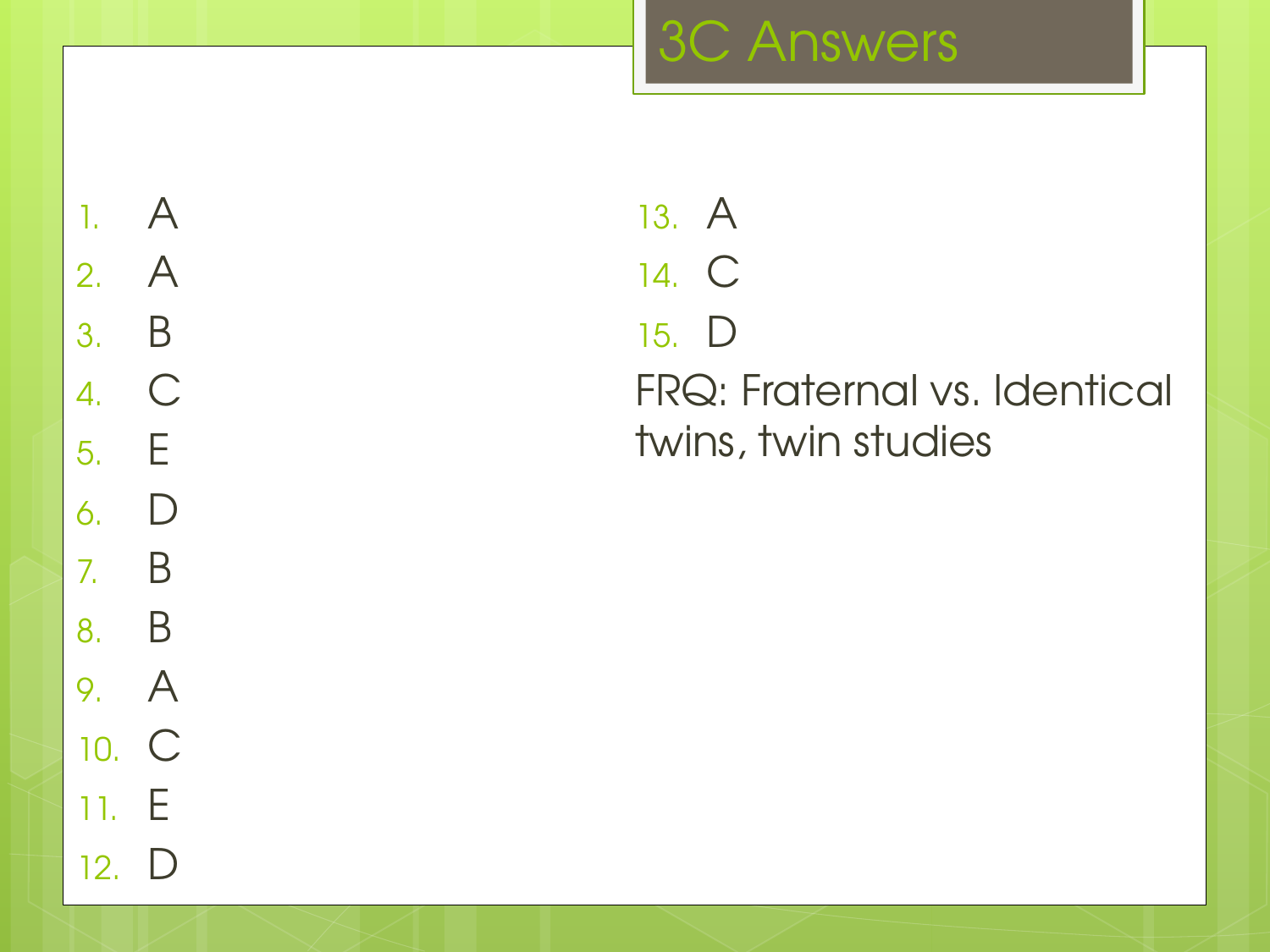

# 3C Answers
A
A
B
C
E
D
B
B
A
C
E
D
A
C
D
FRQ: Fraternal vs. Identical twins, twin studies